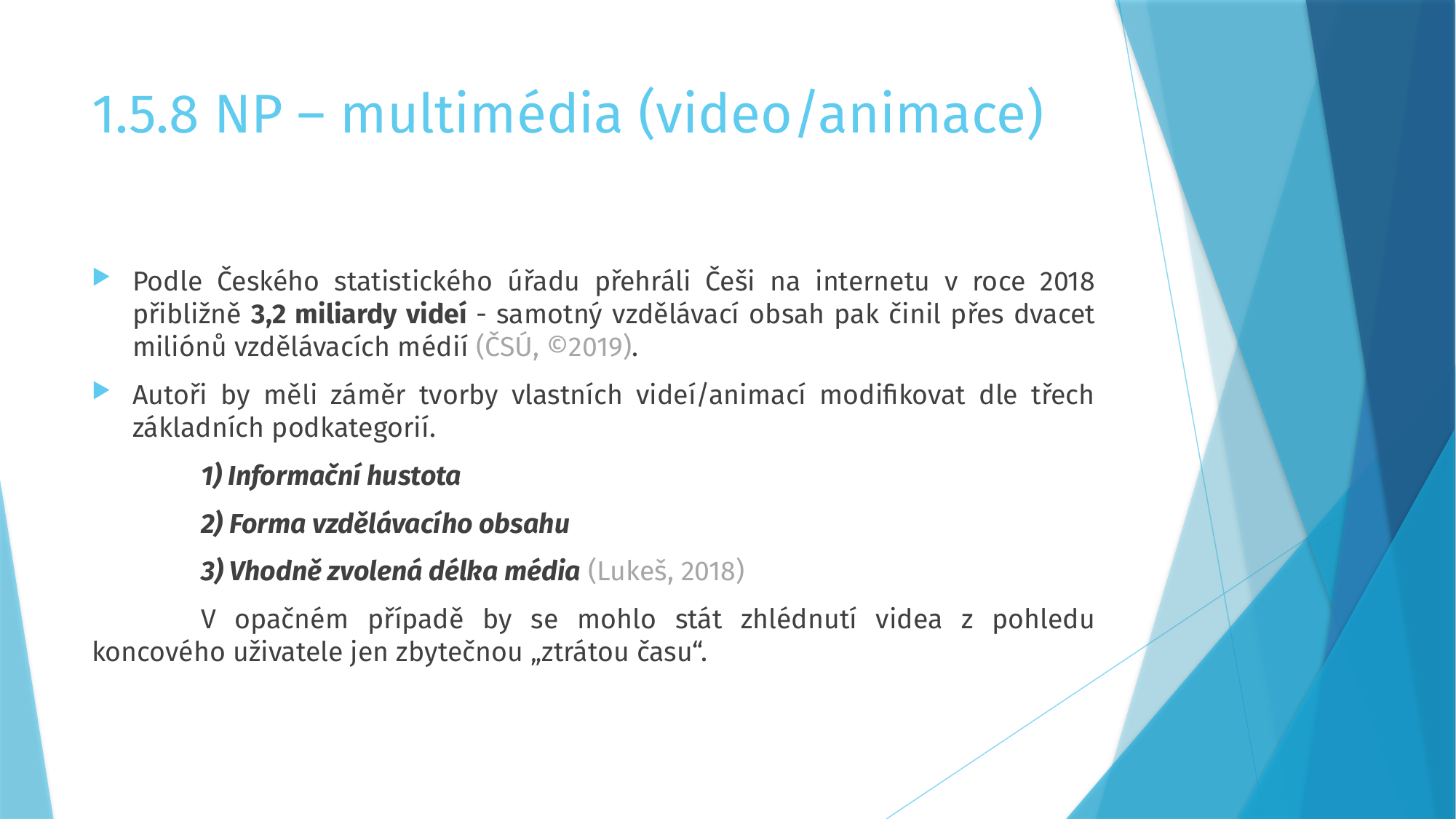

# 1.5.8 NP – multimédia (video/animace)
Podle Českého statistického úřadu přehráli Češi na internetu v roce 2018 přibližně 3,2 miliardy videí - samotný vzdělávací obsah pak činil přes dvacet miliónů vzdělávacích médií (ČSÚ, ©2019).
Autoři by měli záměr tvorby vlastních videí/animací modifikovat dle třech základních podkategorií.
	1) Informační hustota
	2) Forma vzdělávacího obsahu
	3) Vhodně zvolená délka média (Lukeš, 2018)
	V opačném případě by se mohlo stát zhlédnutí videa z pohledu koncového uživatele jen zbytečnou „ztrátou času“.